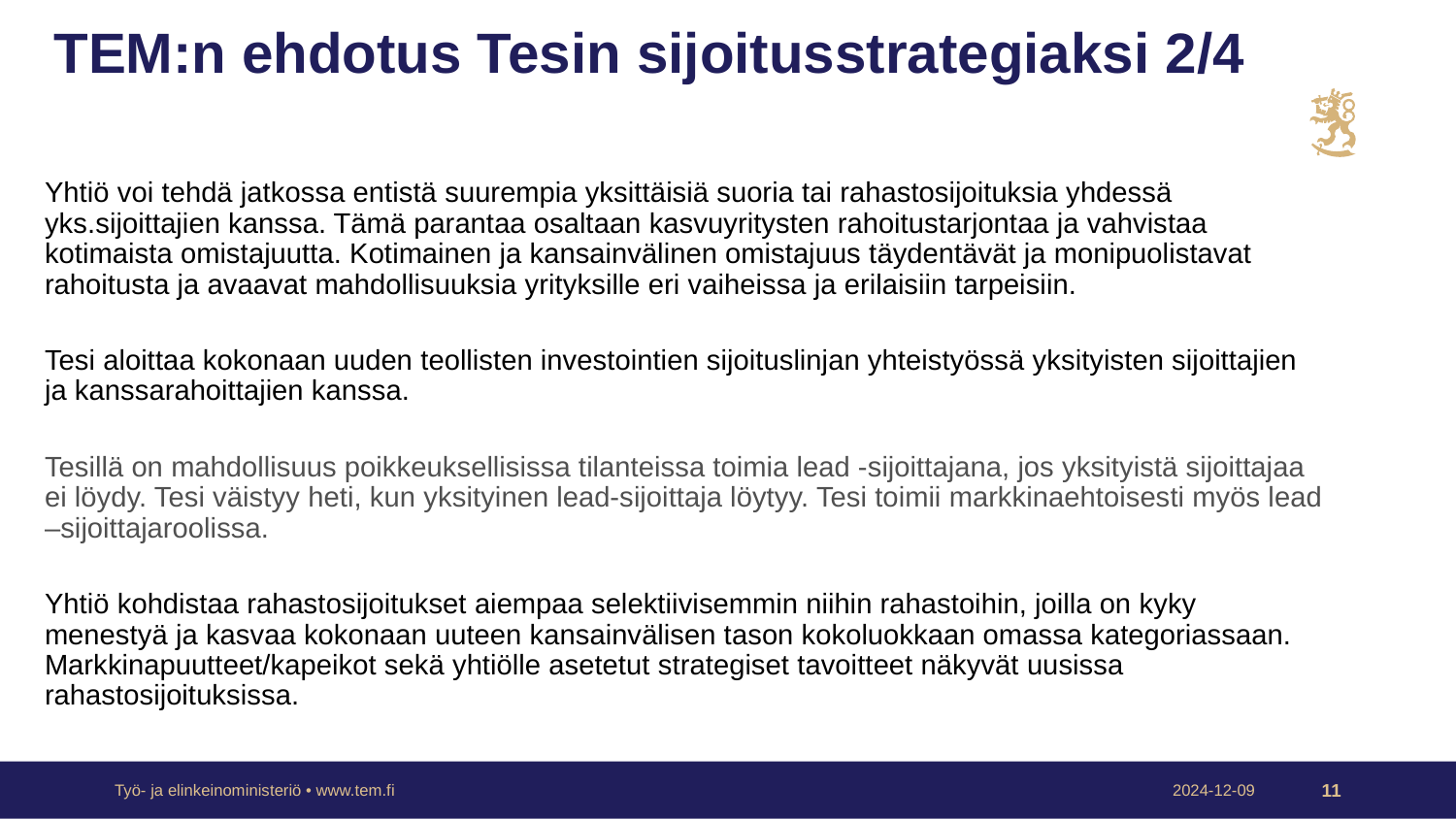

# TEM:n ehdotus Tesin sijoitusstrategiaksi 2/4

Yhtiö voi tehdä jatkossa entistä suurempia yksittäisiä suoria tai rahastosijoituksia yhdessä yks.sijoittajien kanssa. Tämä parantaa osaltaan kasvuyritysten rahoitustarjontaa ja vahvistaa kotimaista omistajuutta. Kotimainen ja kansainvälinen omistajuus täydentävät ja monipuolistavat rahoitusta ja avaavat mahdollisuuksia yrityksille eri vaiheissa ja erilaisiin tarpeisiin.

Tesi aloittaa kokonaan uuden teollisten investointien sijoituslinjan yhteistyössä yksityisten sijoittajien ja kanssarahoittajien kanssa.

Tesillä on mahdollisuus poikkeuksellisissa tilanteissa toimia lead -sijoittajana, jos yksityistä sijoittajaa ei löydy. Tesi väistyy heti, kun yksityinen lead-sijoittaja löytyy. Tesi toimii markkinaehtoisesti myös lead –sijoittajaroolissa.

Yhtiö kohdistaa rahastosijoitukset aiempaa selektiivisemmin niihin rahastoihin, joilla on kyky menestyä ja kasvaa kokonaan uuteen kansainvälisen tason kokoluokkaan omassa kategoriassaan.  Markkinapuutteet/kapeikot sekä yhtiölle asetetut strategiset tavoitteet näkyvät uusissa rahastosijoituksissa.

Työ- ja elinkeinoministeriö • www.tem.fi
2024-12-09
11